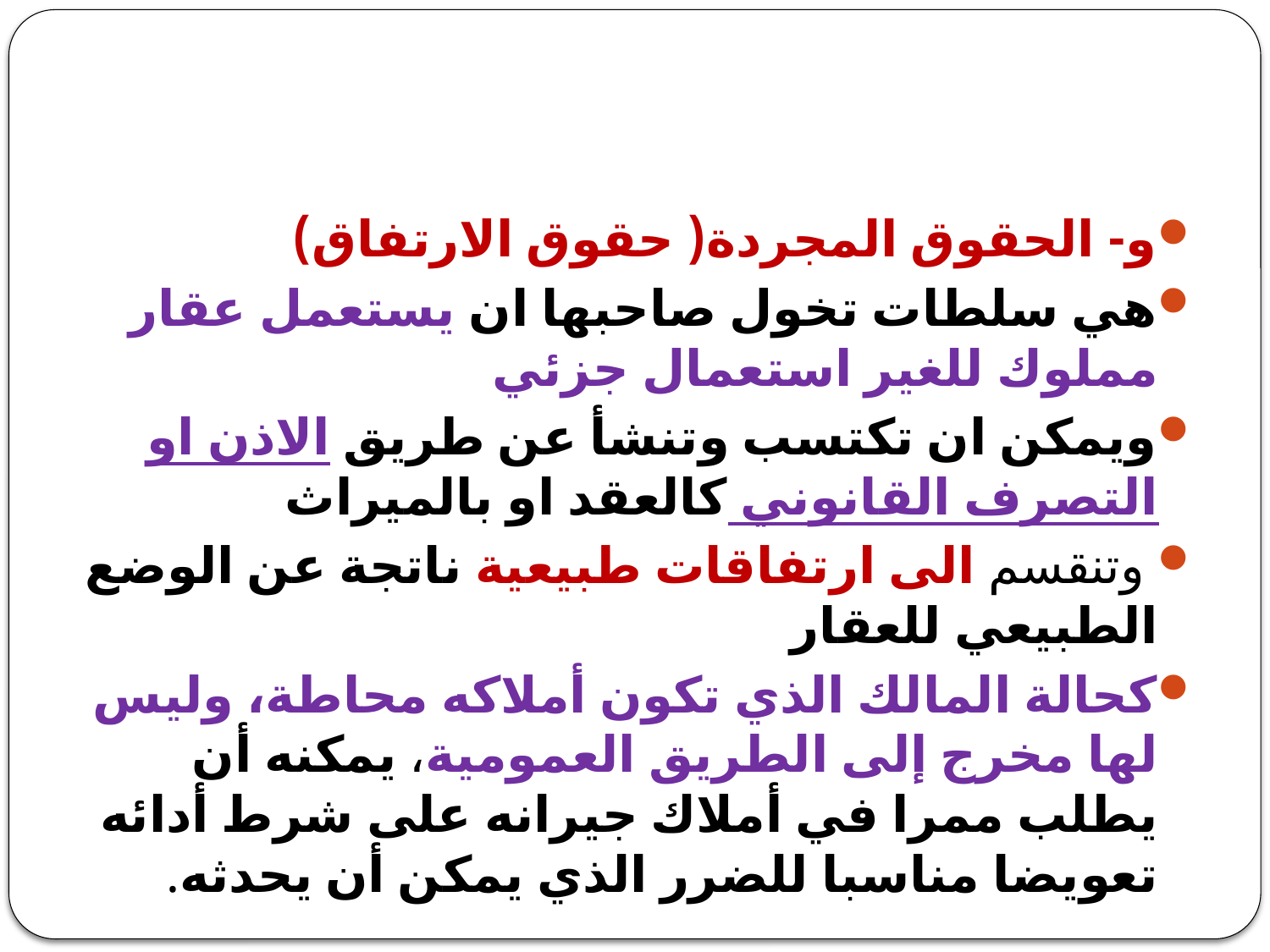

#
و- الحقوق المجردة( حقوق الارتفاق)
هي سلطات تخول صاحبها ان يستعمل عقار مملوك للغير استعمال جزئي
ويمكن ان تكتسب وتنشأ عن طريق الاذن او التصرف القانوني كالعقد او بالميراث
 وتنقسم الى ارتفاقات طبيعية ناتجة عن الوضع الطبيعي للعقار
كحالة المالك الذي تكون أملاكه محاطة، وليس لها مخرج إلى الطريق العمومية، يمكنه أن يطلب ممرا في أملاك جيرانه على شرط أدائه تعويضا مناسبا للضرر الذي يمكن أن يحدثه.